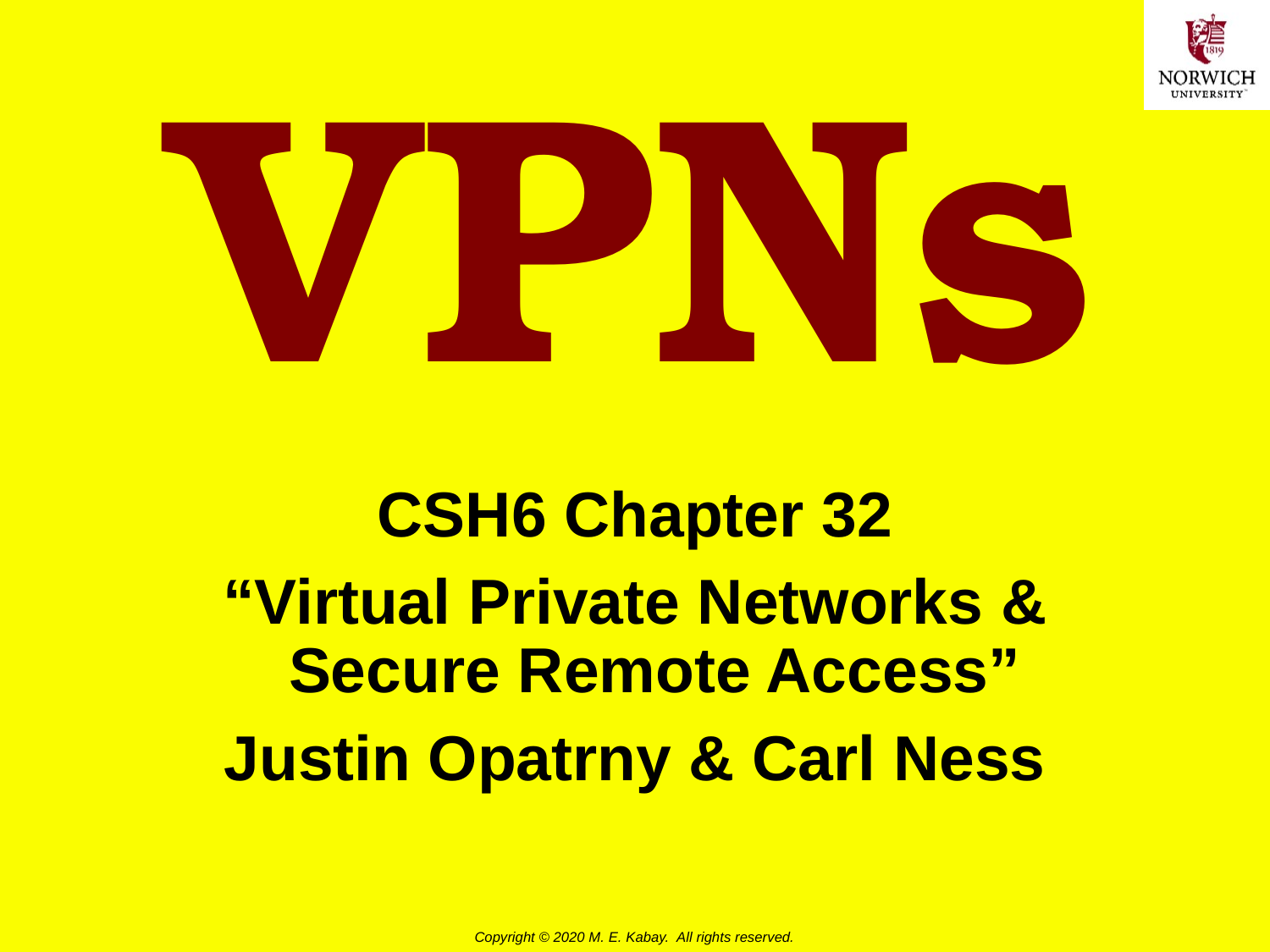

# VPNs
CSH6 Chapter 32
“Virtual Private Networks & Secure Remote Access”
Justin Opatrny & Carl Ness